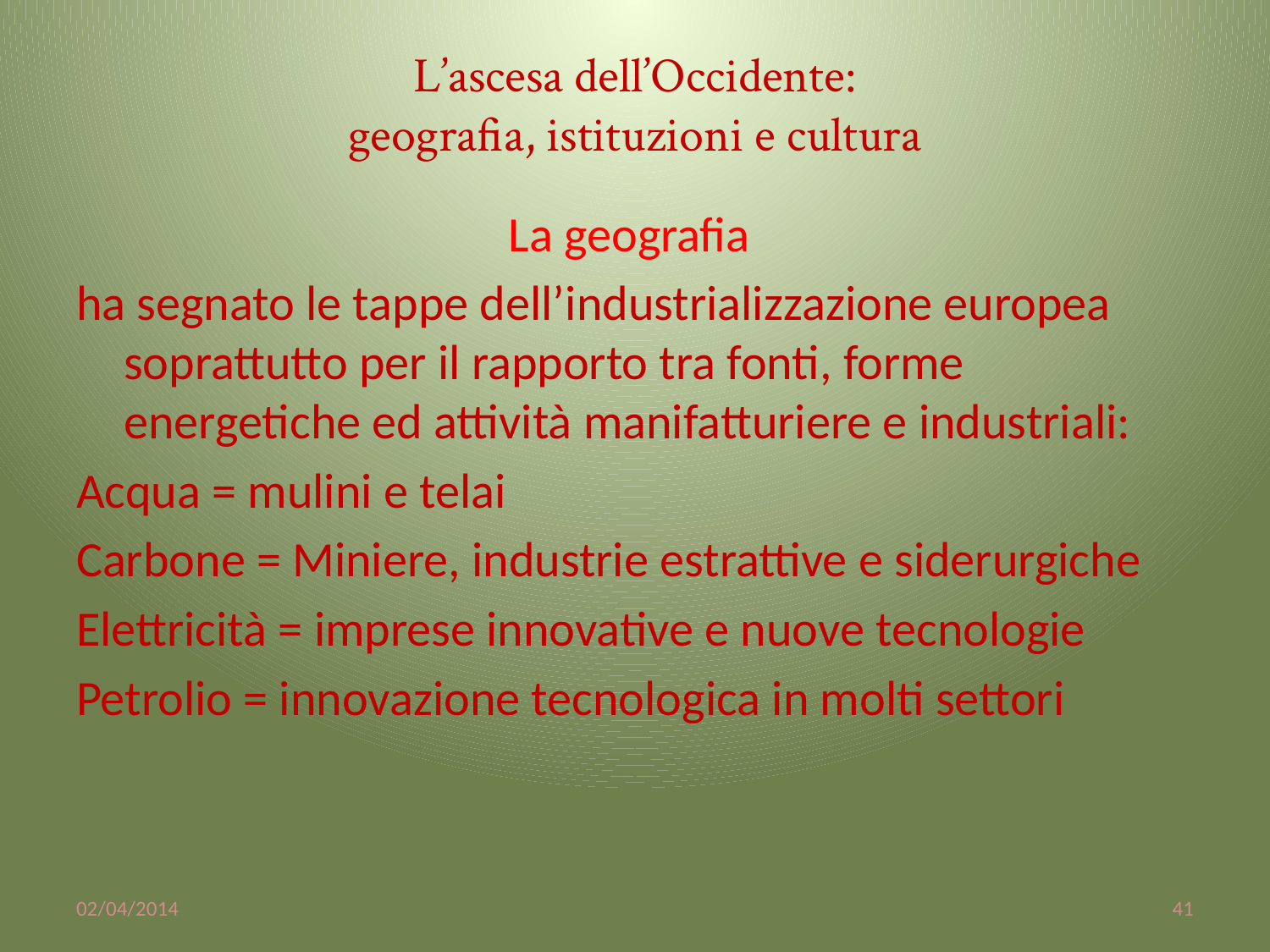

# L’ascesa dell’Occidente: geografia, istituzioni e cultura
La geografia
ha segnato le tappe dell’industrializzazione europea soprattutto per il rapporto tra fonti, forme energetiche ed attività manifatturiere e industriali:
Acqua = mulini e telai
Carbone = Miniere, industrie estrattive e siderurgiche
Elettricità = imprese innovative e nuove tecnologie
Petrolio = innovazione tecnologica in molti settori
02/04/2014
41